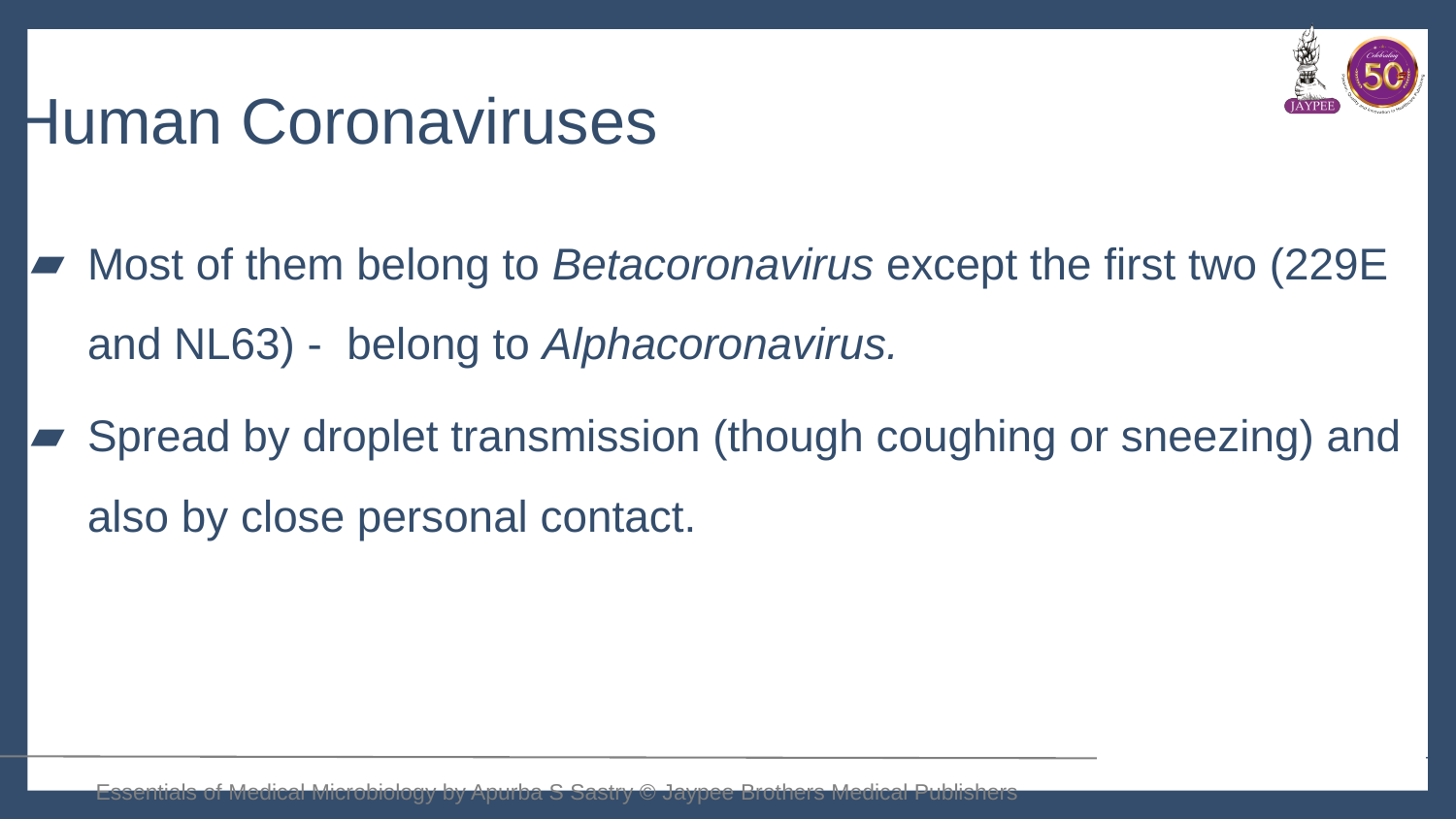

# Human Coronaviruses
Most of them belong to Betacoronavirus except the first two (229E and NL63) -  belong to Alphacoronavirus.
Spread by droplet transmission (though coughing or sneezing) and also by close personal contact.
7